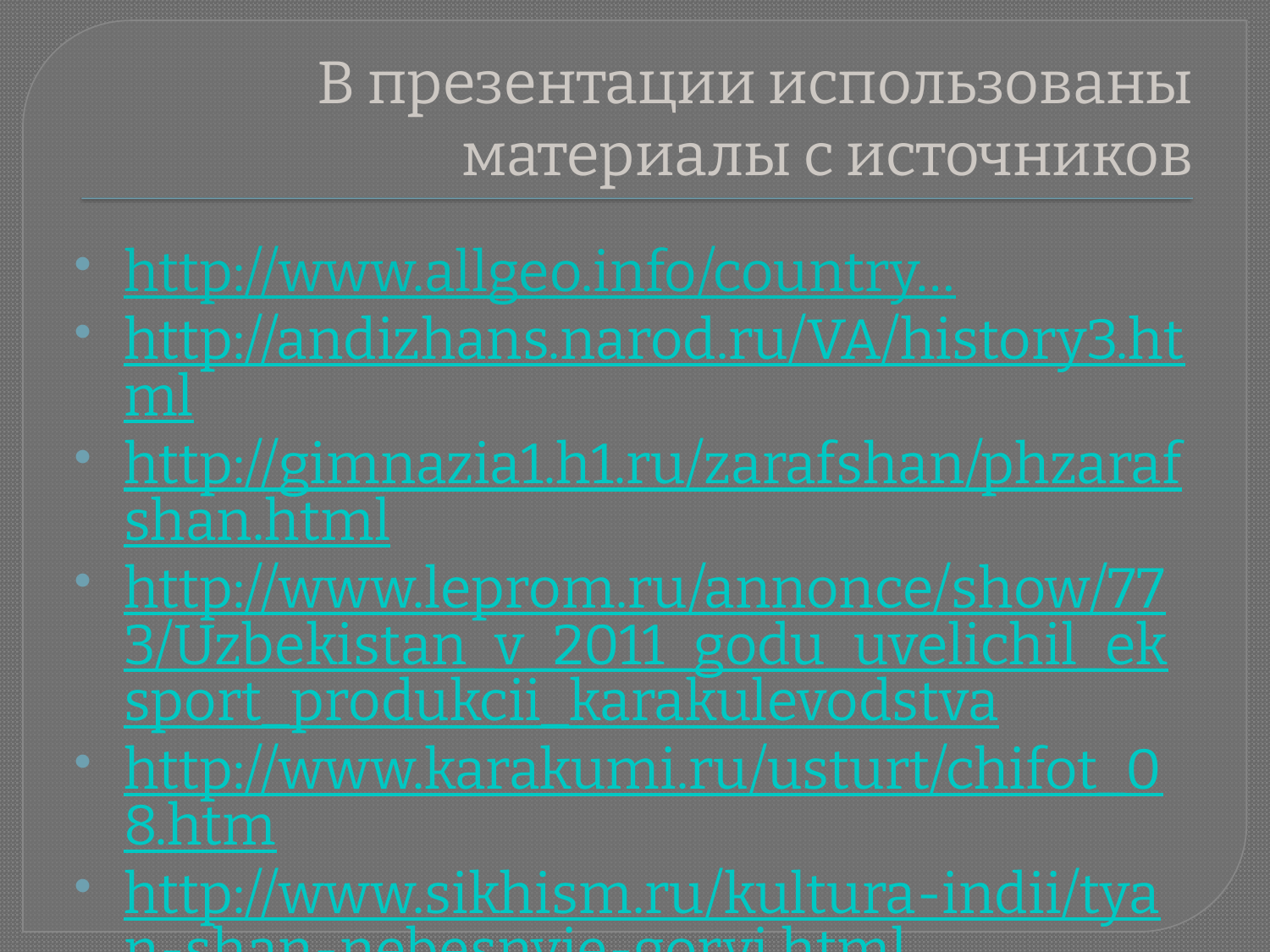

# В презентации использованы материалы с источников
http://www.allgeo.info/country…
http://andizhans.narod.ru/VA/history3.html
http://gimnazia1.h1.ru/zarafshan/phzarafshan.html
http://www.leprom.ru/annonce/show/773/Uzbekistan_v_2011_godu_uvelichil_eksport_produkcii_karakulevodstva
http://www.karakumi.ru/usturt/chifot_08.htm
http://www.sikhism.ru/kultura-indii/tyan-shan-nebesnyie-goryi.html
http://www.karaoke.ru/records/17453151
http://al-one.livejournal.com/36486.html
http://nav.uz/photo/199